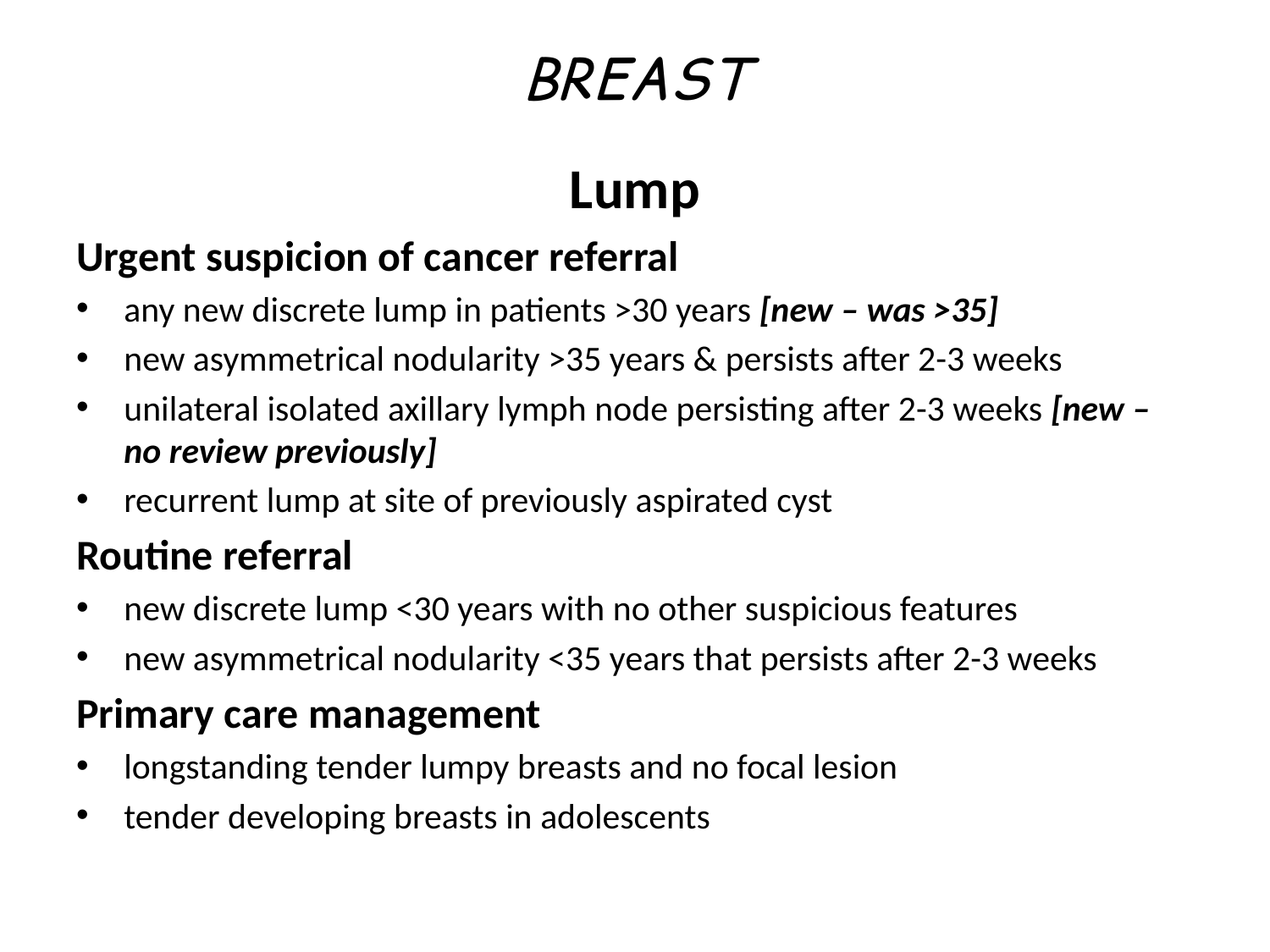

# BREAST
Lump
Urgent suspicion of cancer referral
any new discrete lump in patients >30 years [new – was >35]
new asymmetrical nodularity >35 years & persists after 2-3 weeks
unilateral isolated axillary lymph node persisting after 2-3 weeks [new – no review previously]
recurrent lump at site of previously aspirated cyst
Routine referral
new discrete lump <30 years with no other suspicious features
new asymmetrical nodularity <35 years that persists after 2-3 weeks
Primary care management
longstanding tender lumpy breasts and no focal lesion
tender developing breasts in adolescents